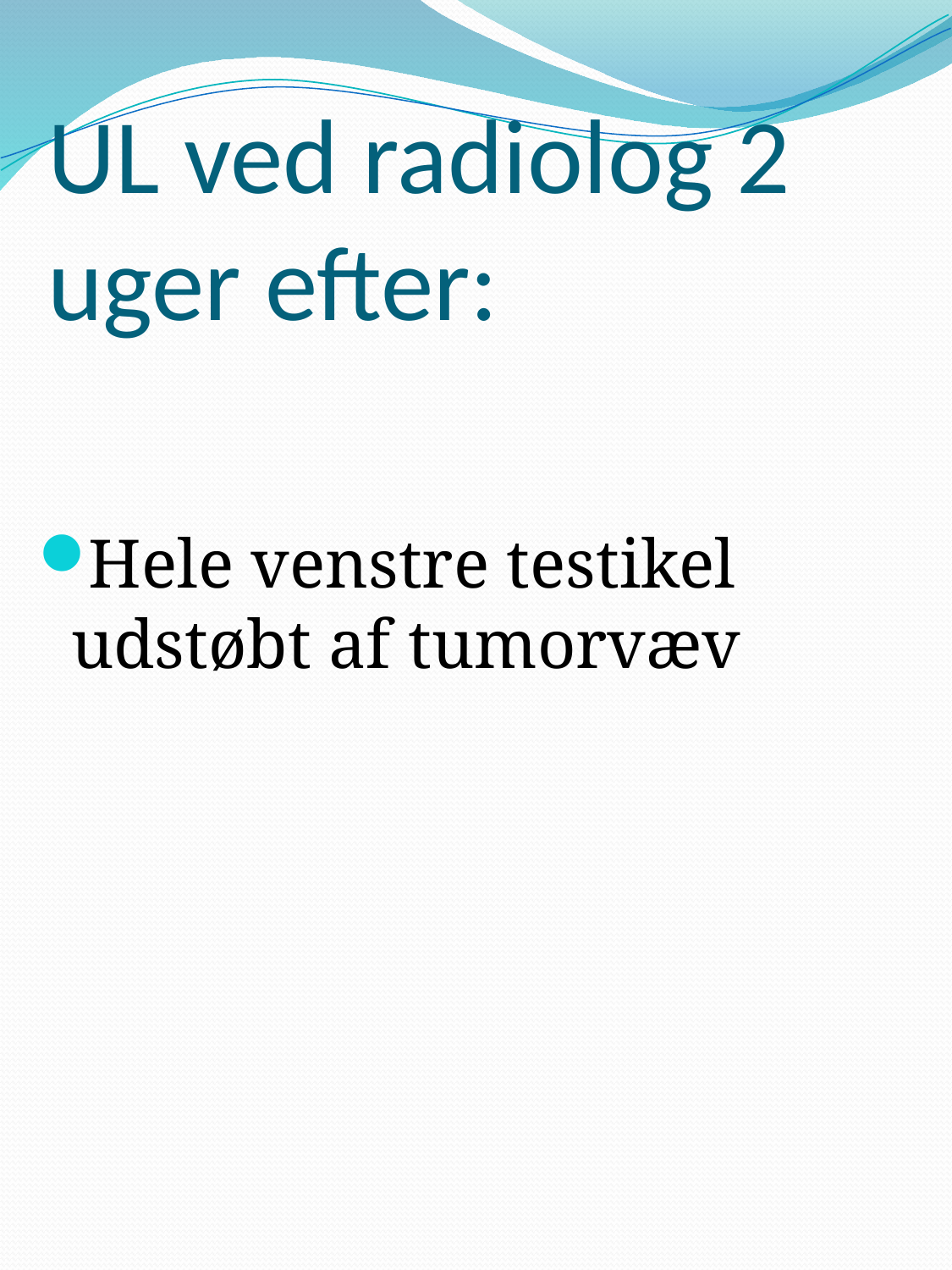

# UL ved radiolog 2 uger efter:
Hele venstre testikel udstøbt af tumorvæv